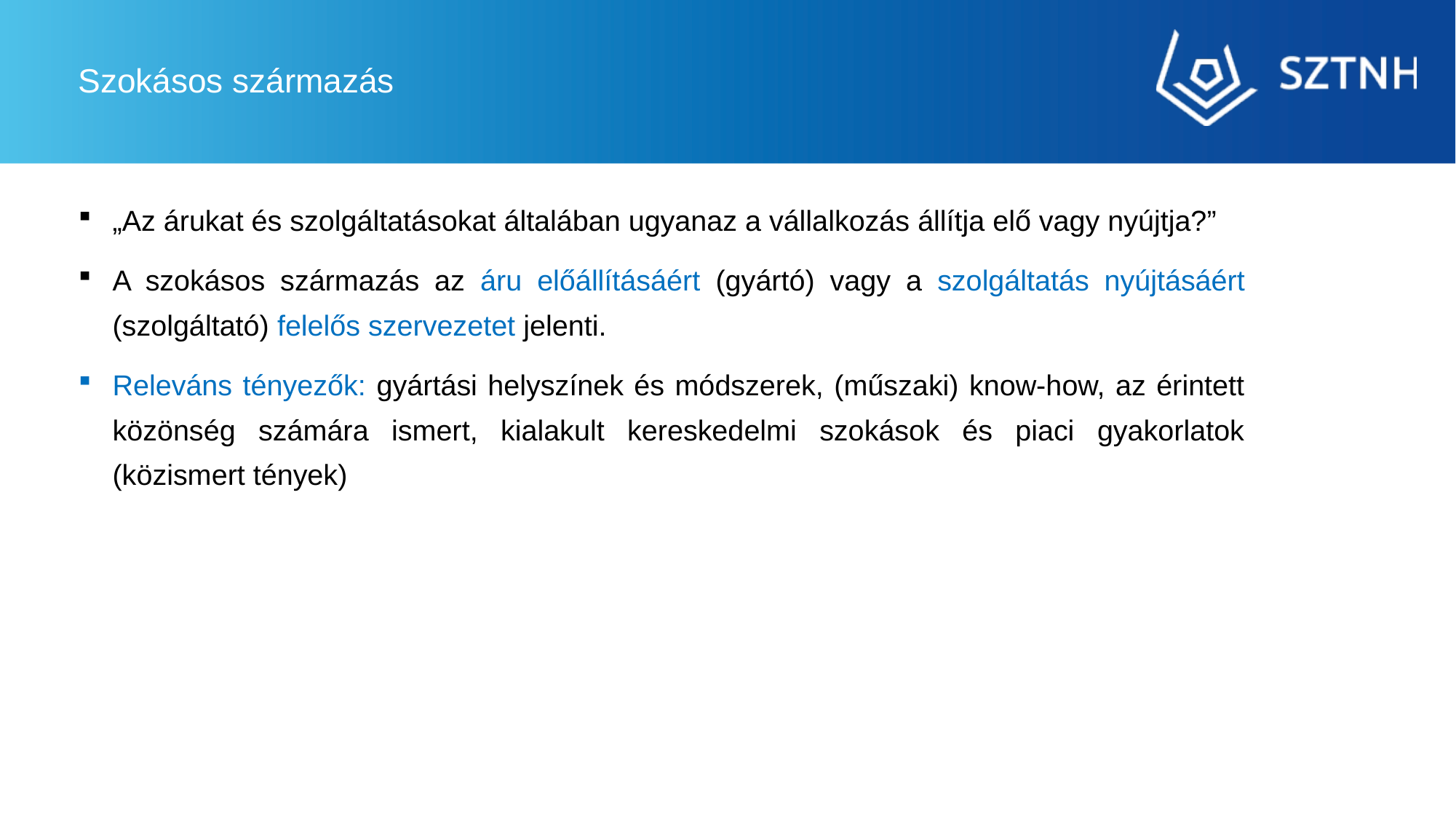

# Szokásos származás
„Az árukat és szolgáltatásokat általában ugyanaz a vállalkozás állítja elő vagy nyújtja?”
A szokásos származás az áru előállításáért (gyártó) vagy a szolgáltatás nyújtásáért (szolgáltató) felelős szervezetet jelenti.
Releváns tényezők: gyártási helyszínek és módszerek, (műszaki) know-how, az érintett közönség számára ismert, kialakult kereskedelmi szokások és piaci gyakorlatok (közismert tények)